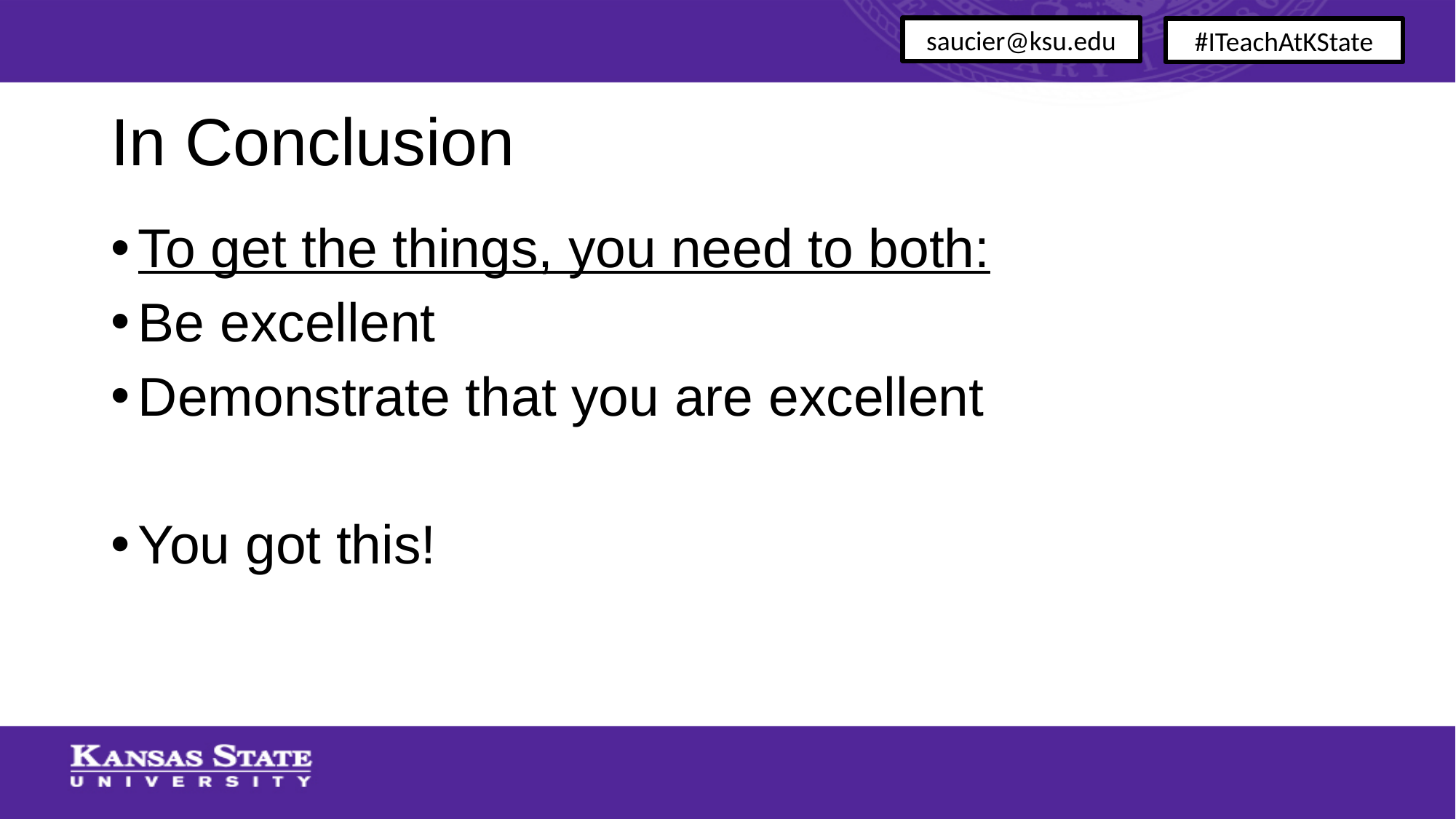

saucier@ksu.edu
#ITeachAtKState
# In Conclusion
To get the things, you need to both:
Be excellent
Demonstrate that you are excellent

You got this!